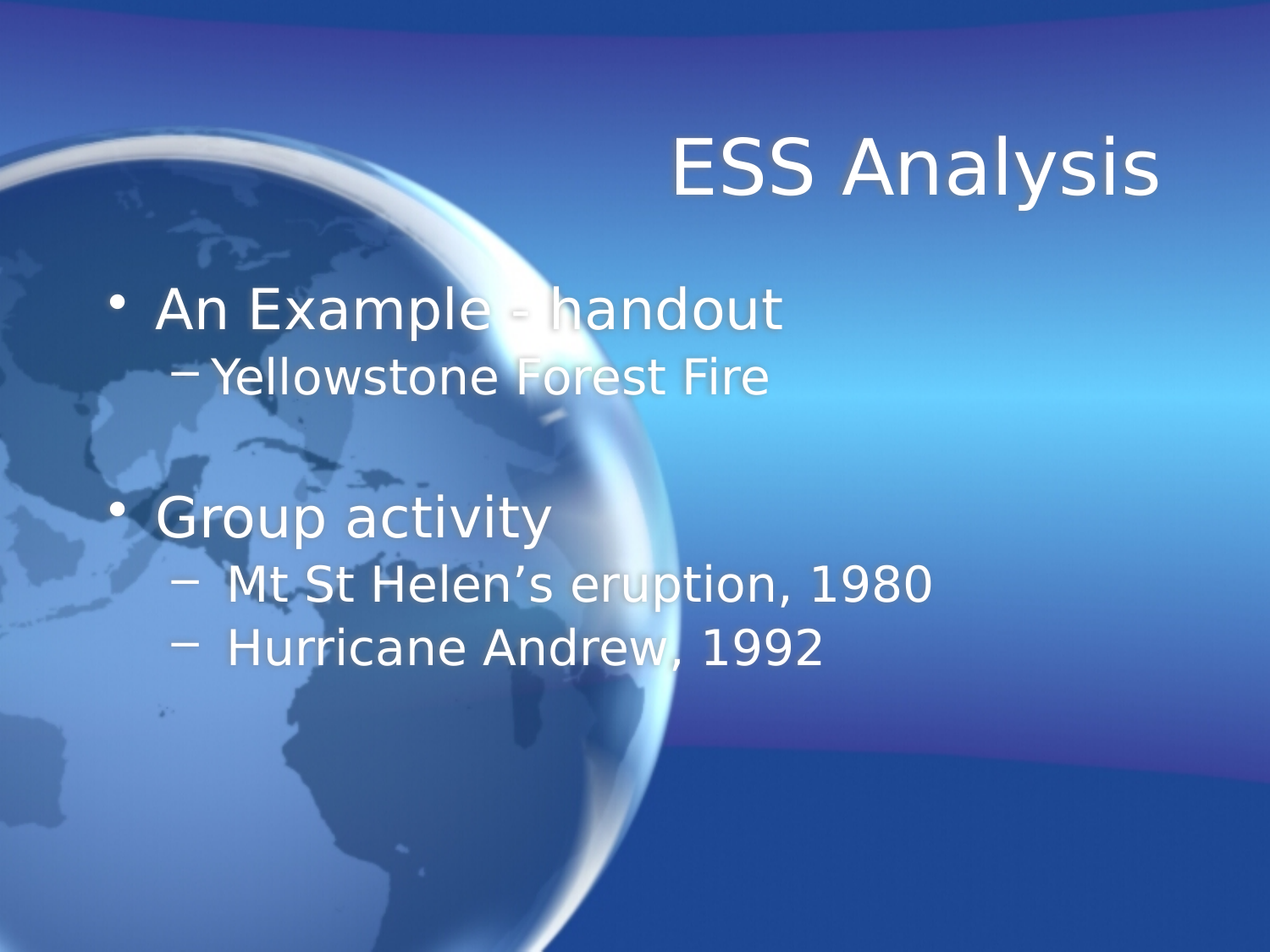

# ESS Analysis
An Example - handout
Yellowstone Forest Fire

Group activity
 Mt St Helen’s eruption, 1980
 Hurricane Andrew, 1992